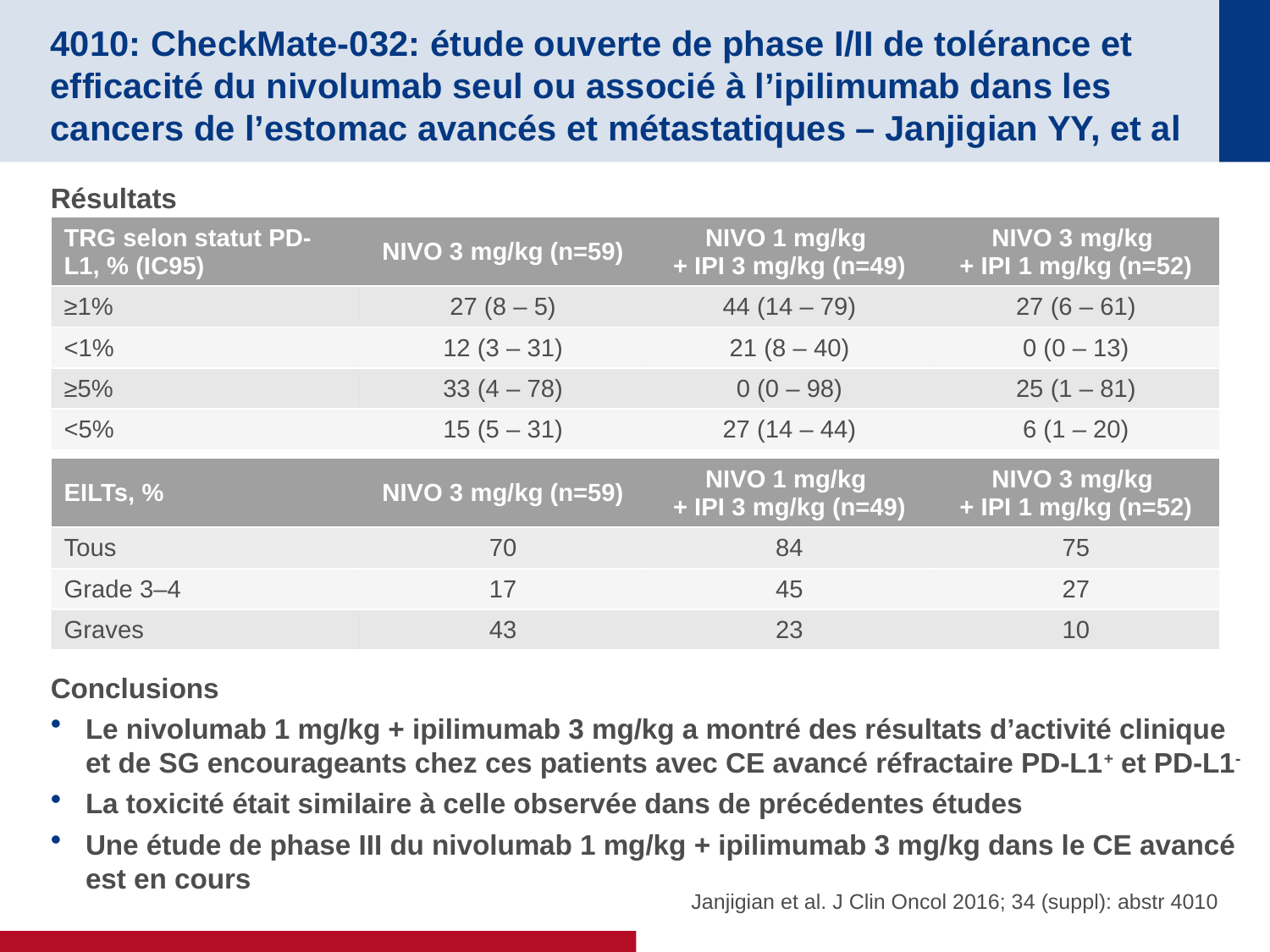

# 4010: CheckMate-032: étude ouverte de phase I/II de tolérance et efficacité du nivolumab seul ou associé à l’ipilimumab dans les cancers de l’estomac avancés et métastatiques – Janjigian YY, et al
Résultats

Conclusions
Le nivolumab 1 mg/kg + ipilimumab 3 mg/kg a montré des résultats d’activité clinique
et de SG encourageants chez ces patients avec CE avancé réfractaire PD-L1+ et PD-L1-
La toxicité était similaire à celle observée dans de précédentes études
Une étude de phase III du nivolumab 1 mg/kg + ipilimumab 3 mg/kg dans le CE avancé est en cours
| TRG selon statut PD-L1, % (IC95) | NIVO 3 mg/kg (n=59) | NIVO 1 mg/kg + IPI 3 mg/kg (n=49) | NIVO 3 mg/kg + IPI 1 mg/kg (n=52) |
| --- | --- | --- | --- |
| ≥1% | 27 (8 – 5) | 44 (14 – 79) | 27 (6 – 61) |
| <1% | 12 (3 – 31) | 21 (8 – 40) | 0 (0 – 13) |
| ≥5% | 33 (4 – 78) | 0 (0 – 98) | 25 (1 – 81) |
| <5% | 15 (5 – 31) | 27 (14 – 44) | 6 (1 – 20) |
| EILTs, % | NIVO 3 mg/kg (n=59) | NIVO 1 mg/kg + IPI 3 mg/kg (n=49) | NIVO 3 mg/kg + IPI 1 mg/kg (n=52) |
| --- | --- | --- | --- |
| Tous | 70 | 84 | 75 |
| Grade 3–4 | 17 | 45 | 27 |
| Graves | 43 | 23 | 10 |
 Janjigian et al. J Clin Oncol 2016; 34 (suppl): abstr 4010